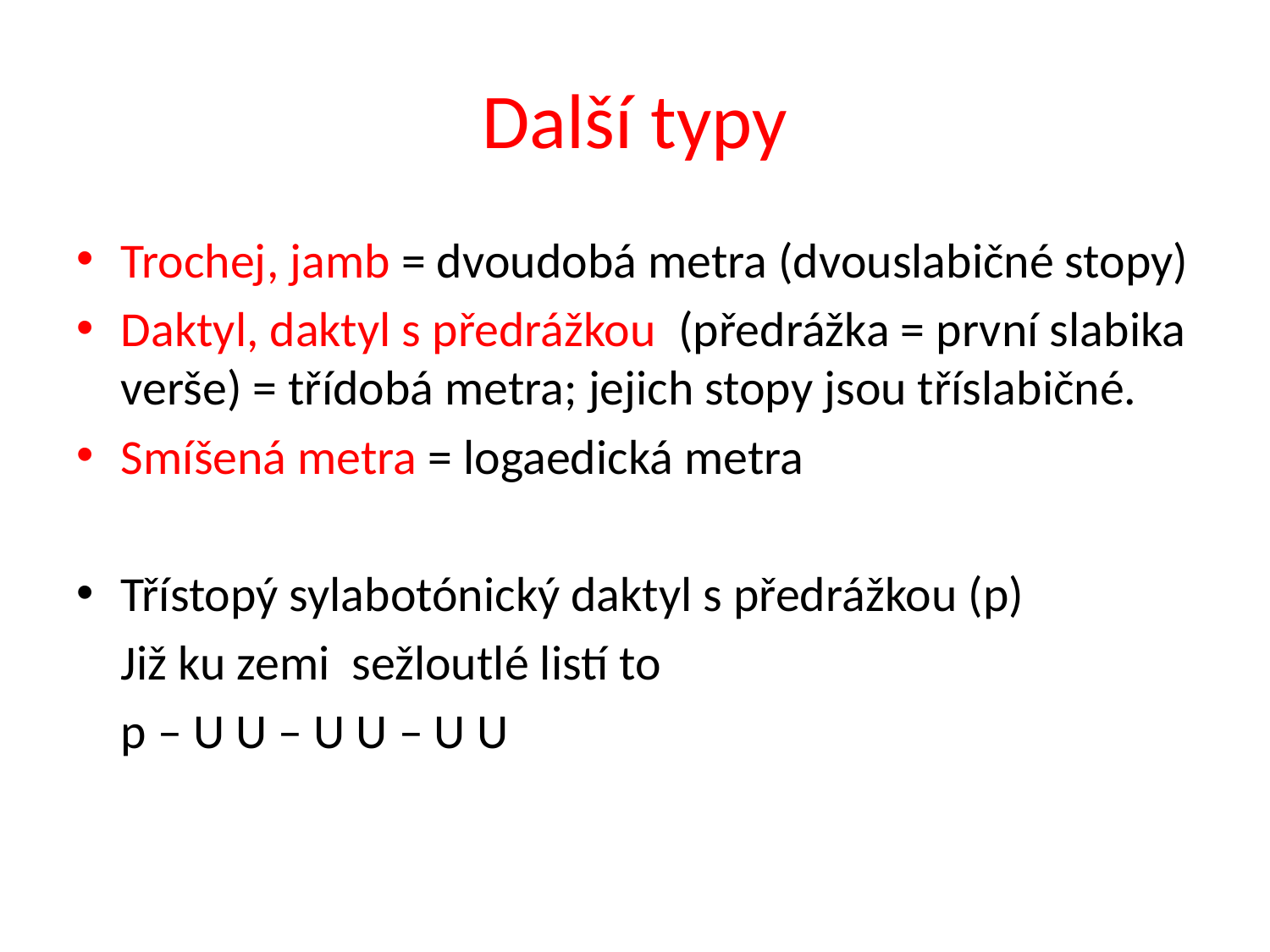

# Další typy
Trochej, jamb = dvoudobá metra (dvouslabičné stopy)
Daktyl, daktyl s předrážkou  (předrážka = první slabika verše) = třídobá metra; jejich stopy jsou tříslabičné.
Smíšená metra = logaedická metra

Třístopý sylabotónický daktyl s předrážkou (p)
		Již ku zemi  sežloutlé listí to
		p – U U – U U – U U